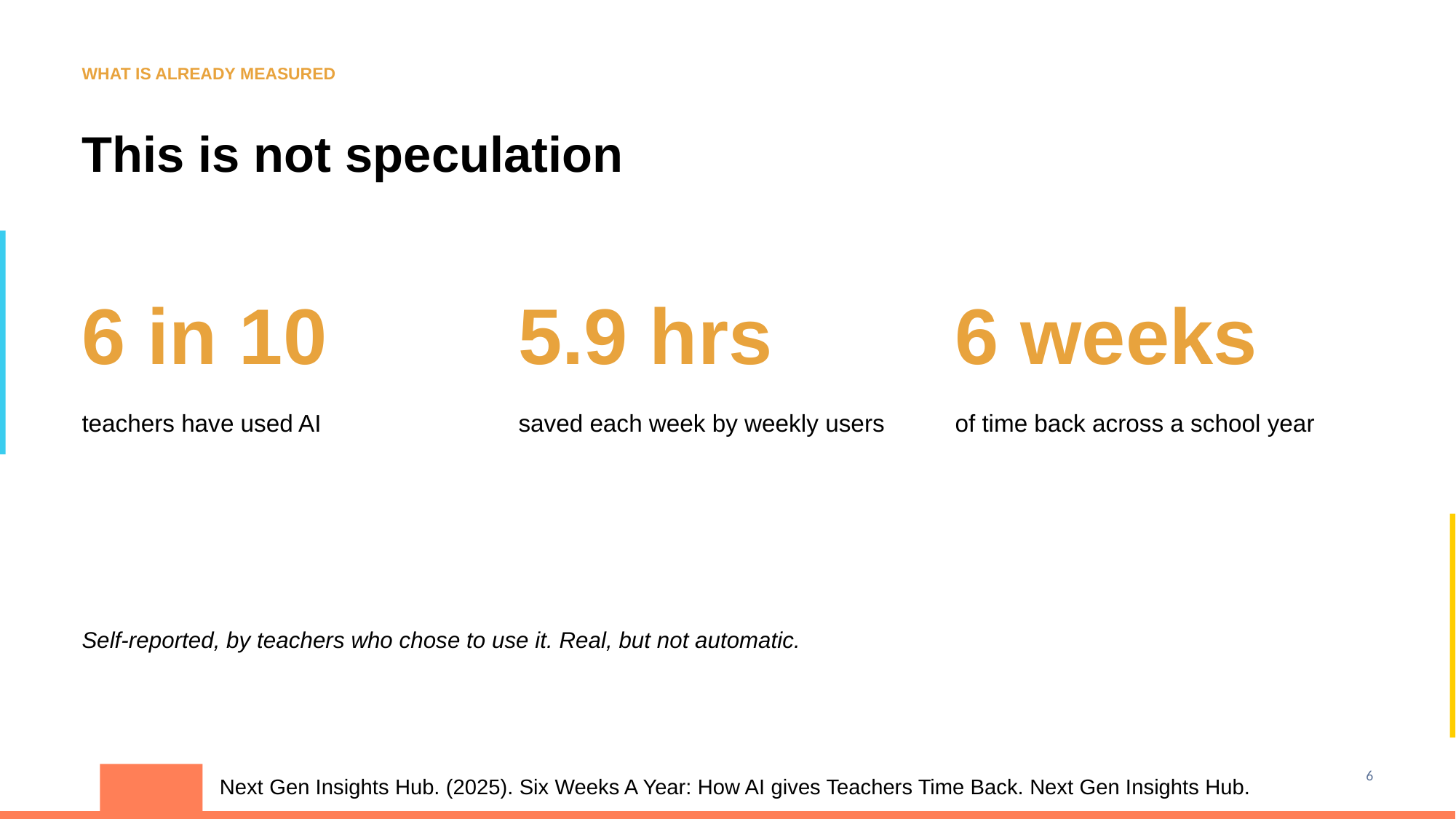

WHAT IS ALREADY MEASURED
This is not speculation
6 in 10
5.9 hrs
6 weeks
saved each week by weekly users
of time back across a school year
teachers have used AI
Self-reported, by teachers who chose to use it. Real, but not automatic.
6
Next Gen Insights Hub. (2025). Six Weeks A Year: How AI gives Teachers Time Back. Next Gen Insights Hub.